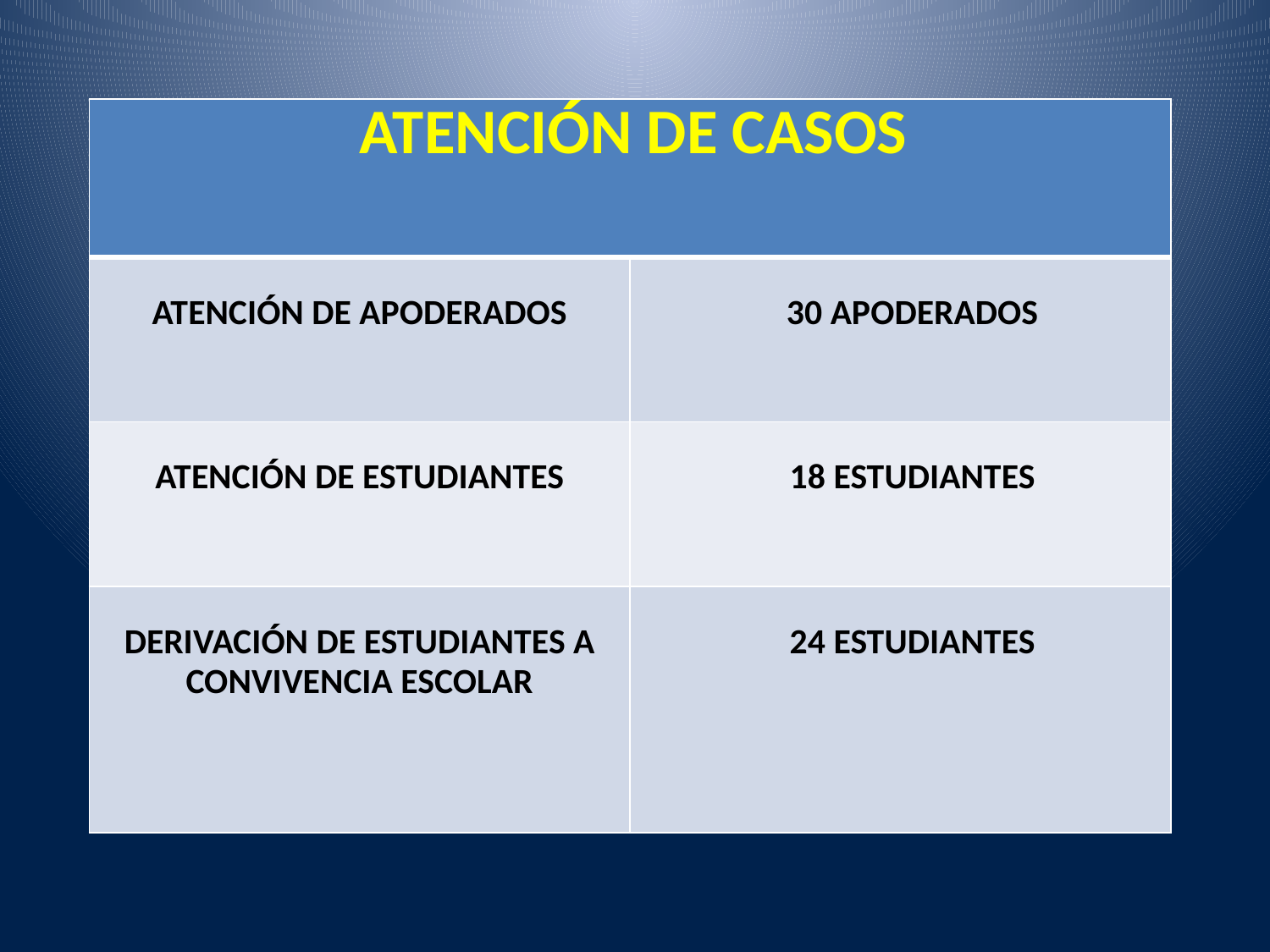

| ATENCIÓN DE CASOS |  |
| --- | --- |
| ATENCIÓN DE APODERADOS | 30 APODERADOS |
| ATENCIÓN DE ESTUDIANTES | 18 ESTUDIANTES |
| DERIVACIÓN DE ESTUDIANTES A CONVIVENCIA ESCOLAR | 24 ESTUDIANTES |